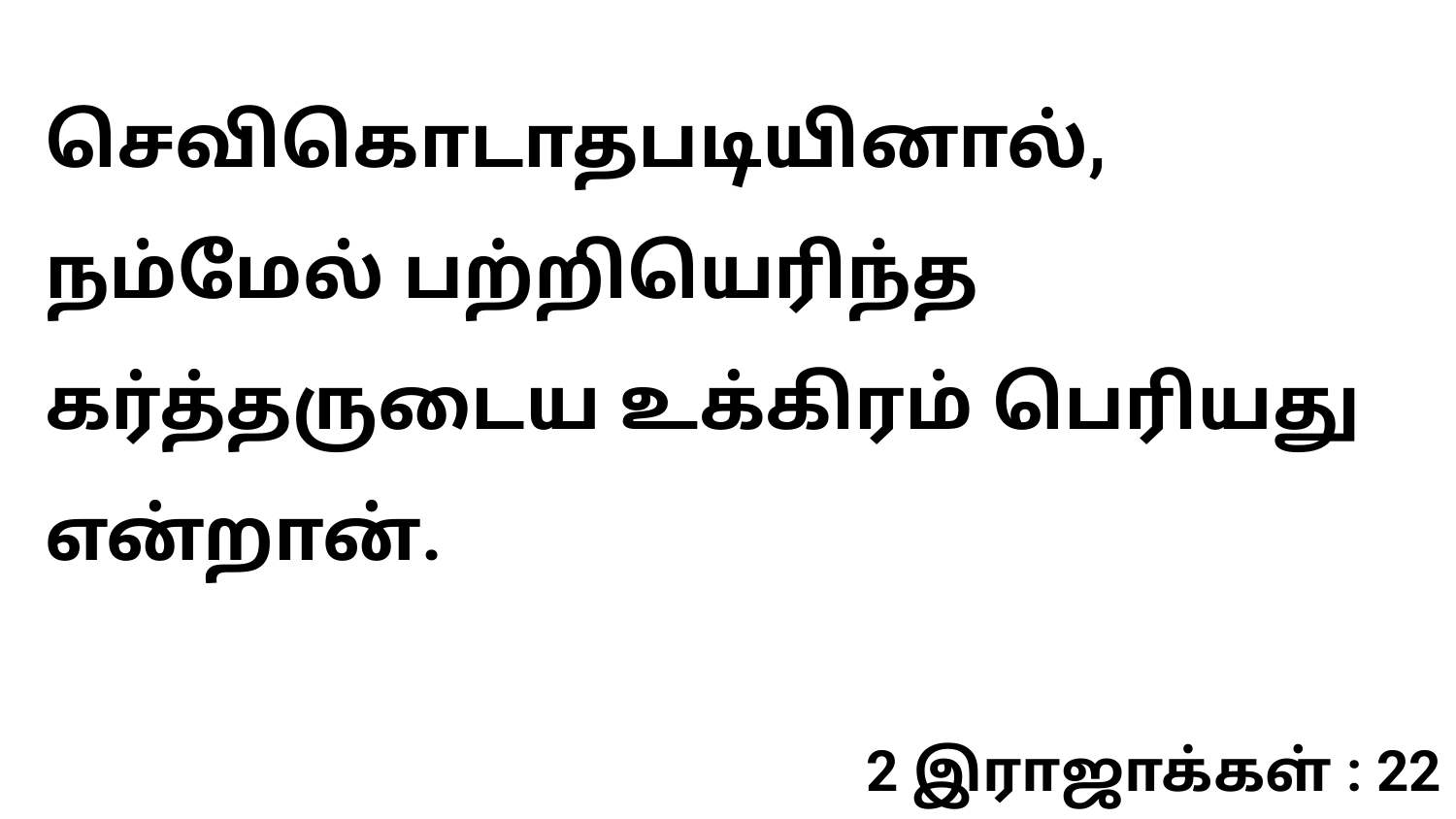

செவிகொடாதபடியினால், நம்மேல் பற்றியெரிந்த கர்த்தருடைய உக்கிரம் பெரியது என்றான்.
2 இராஜாக்கள் : 22